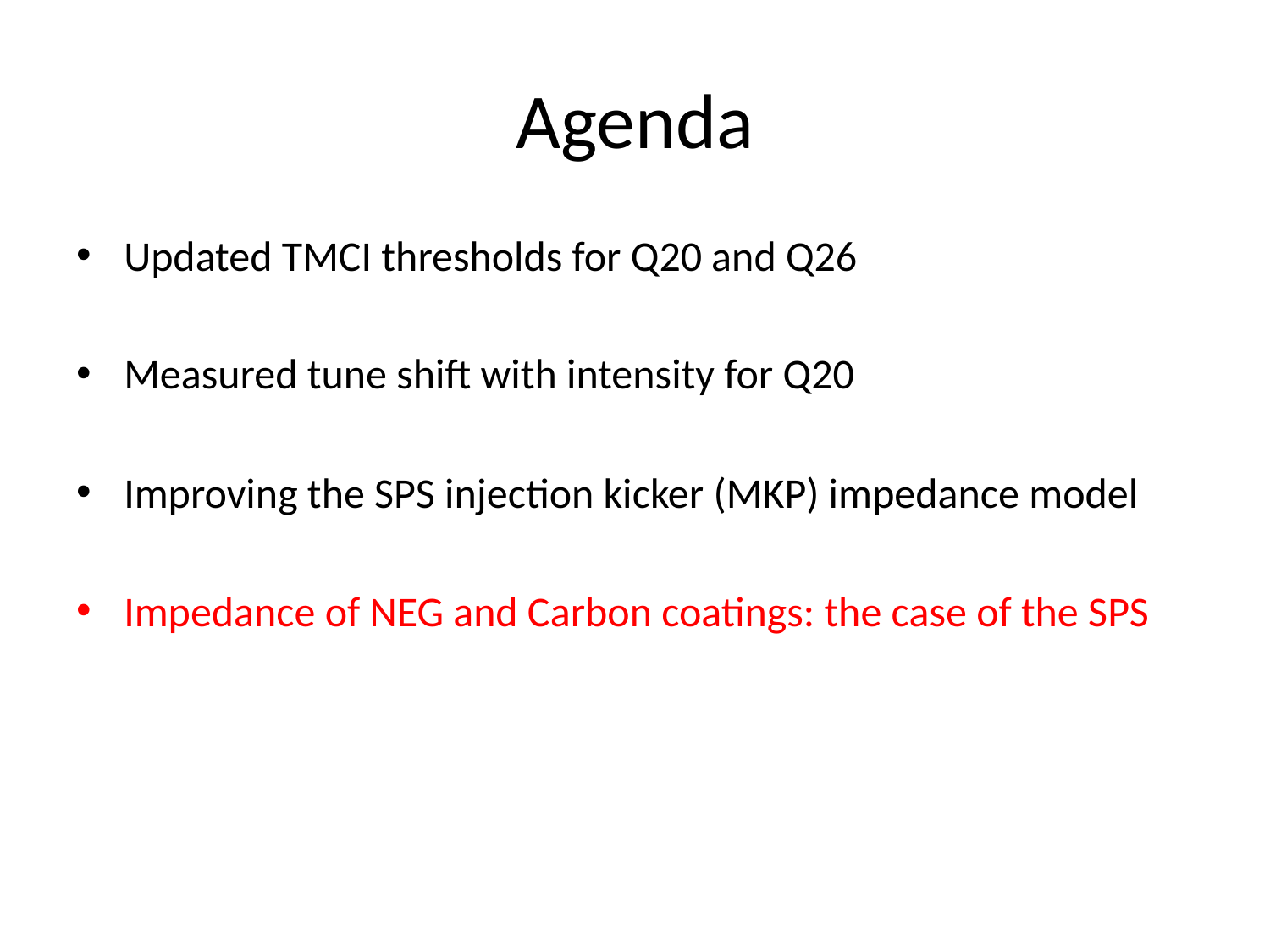

# Agenda
Updated TMCI thresholds for Q20 and Q26

Measured tune shift with intensity for Q20

Improving the SPS injection kicker (MKP) impedance model

Impedance of NEG and Carbon coatings: the case of the SPS